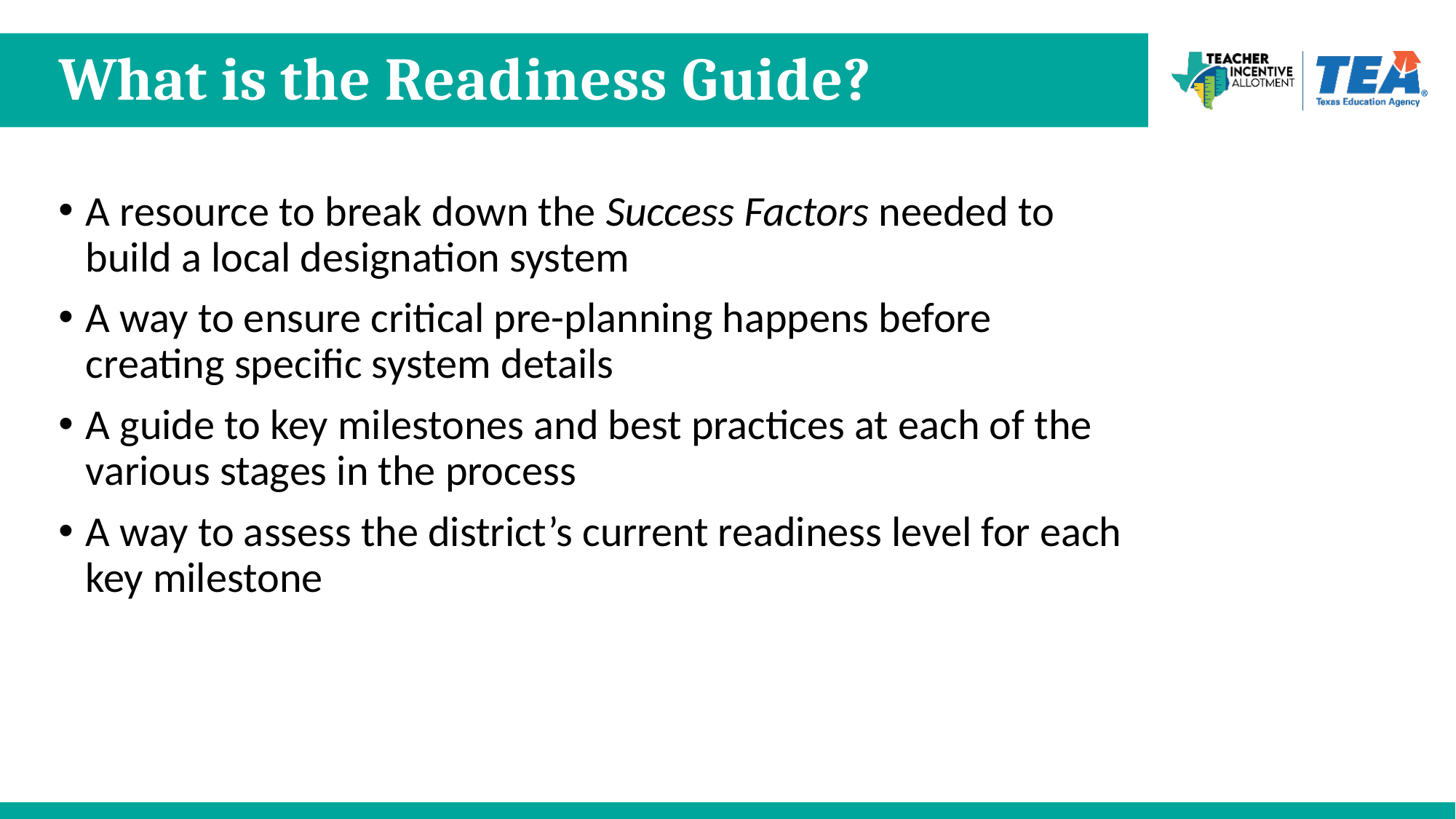

# What is the Readiness Guide?
A resource to break down the Success Factors needed to build a local designation system
A way to ensure critical pre-planning happens before creating specific system details
A guide to key milestones and best practices at each of the various stages in the process
A way to assess the district’s current readiness level for each key milestone